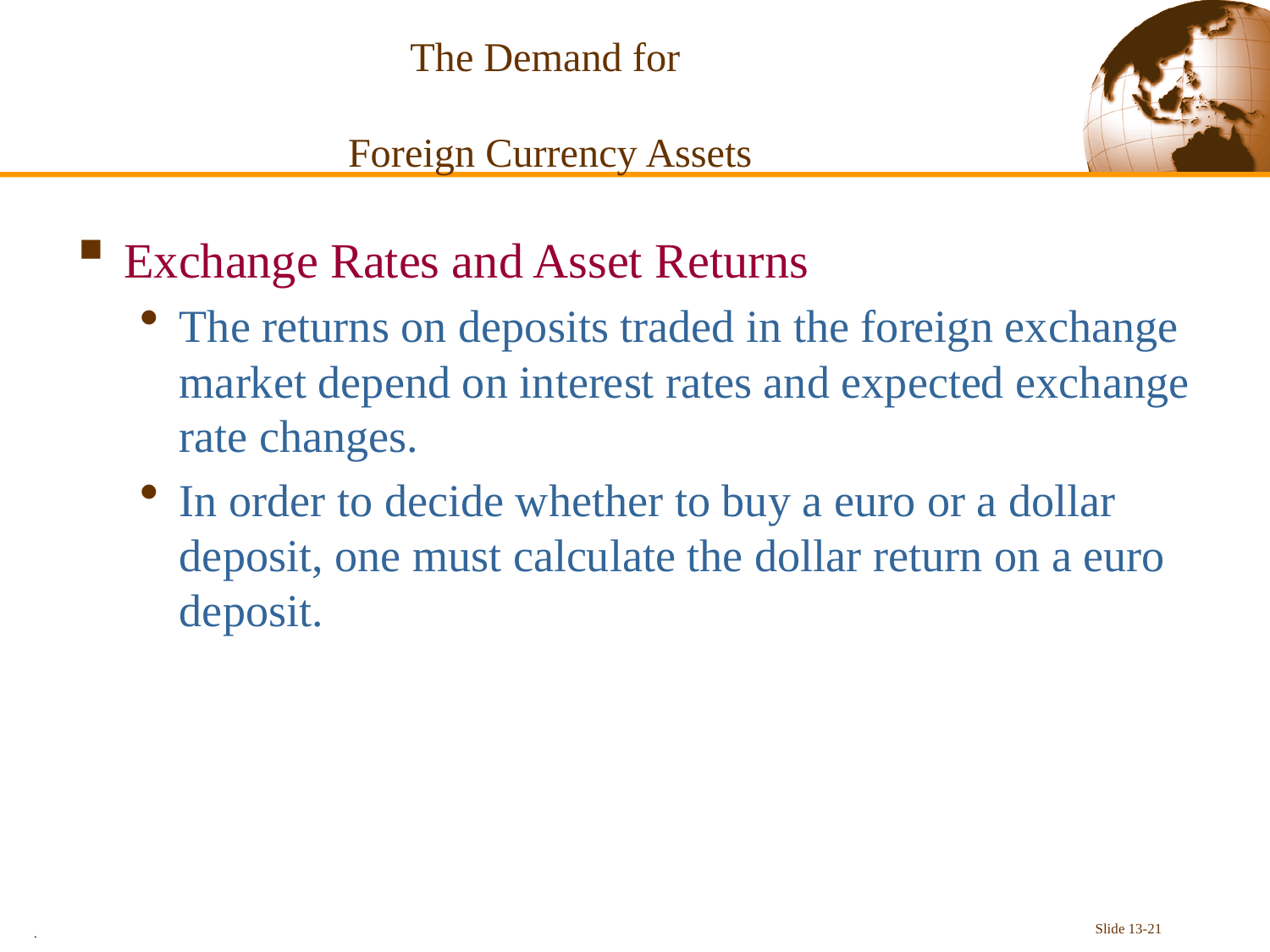

The Demand for
Foreign Currency Assets
Exchange Rates and Asset Returns
The returns on deposits traded in the foreign exchange market depend on interest rates and expected exchange rate changes.
In order to decide whether to buy a euro or a dollar deposit, one must calculate the dollar return on a euro deposit.

.

Slide 13-21